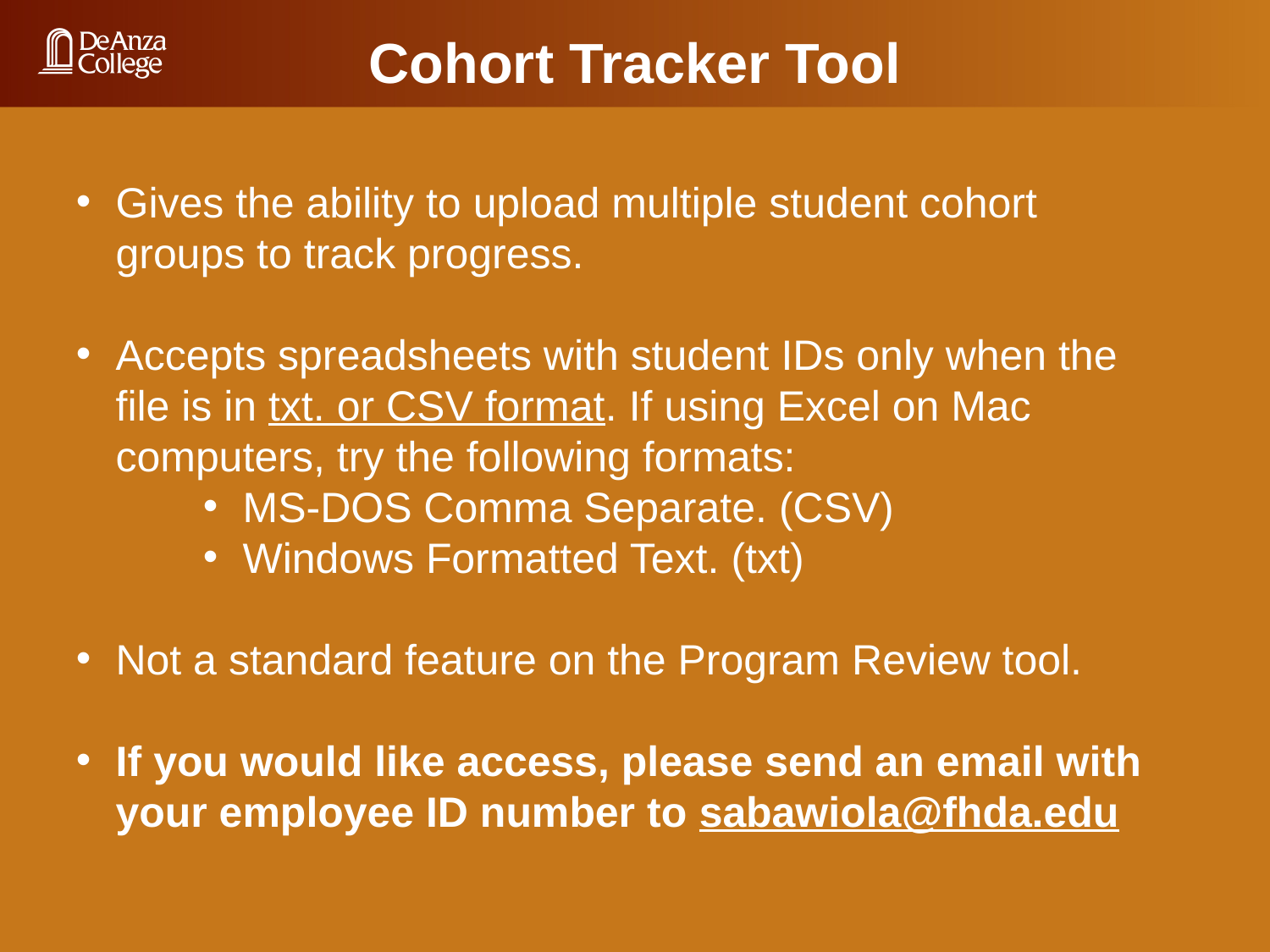

Cohort Tracker Tool
Gives the ability to upload multiple student cohort groups to track progress.

Accepts spreadsheets with student IDs only when the file is in txt. or CSV format. If using Excel on Mac computers, try the following formats:
MS-DOS Comma Separate. (CSV)
Windows Formatted Text. (txt)

Not a standard feature on the Program Review tool.

If you would like access, please send an email with your employee ID number to sabawiola@fhda.edu